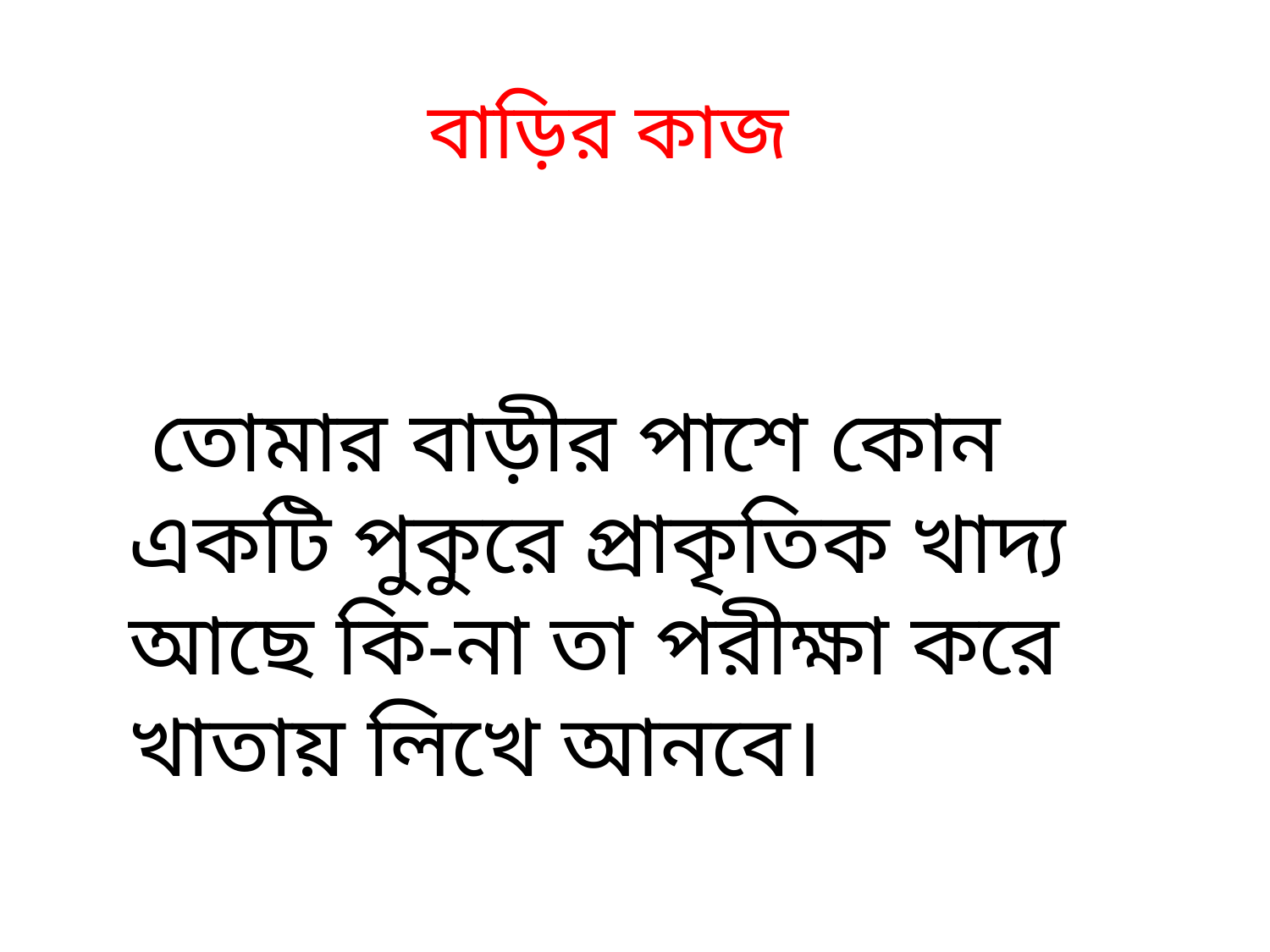

# বাড়ির কাজ
 তোমার বাড়ীর পাশে কোন একটি পুকুরে প্রাকৃতিক খাদ্য আছে কি-না তা পরীক্ষা করে খাতায় লিখে আনবে।